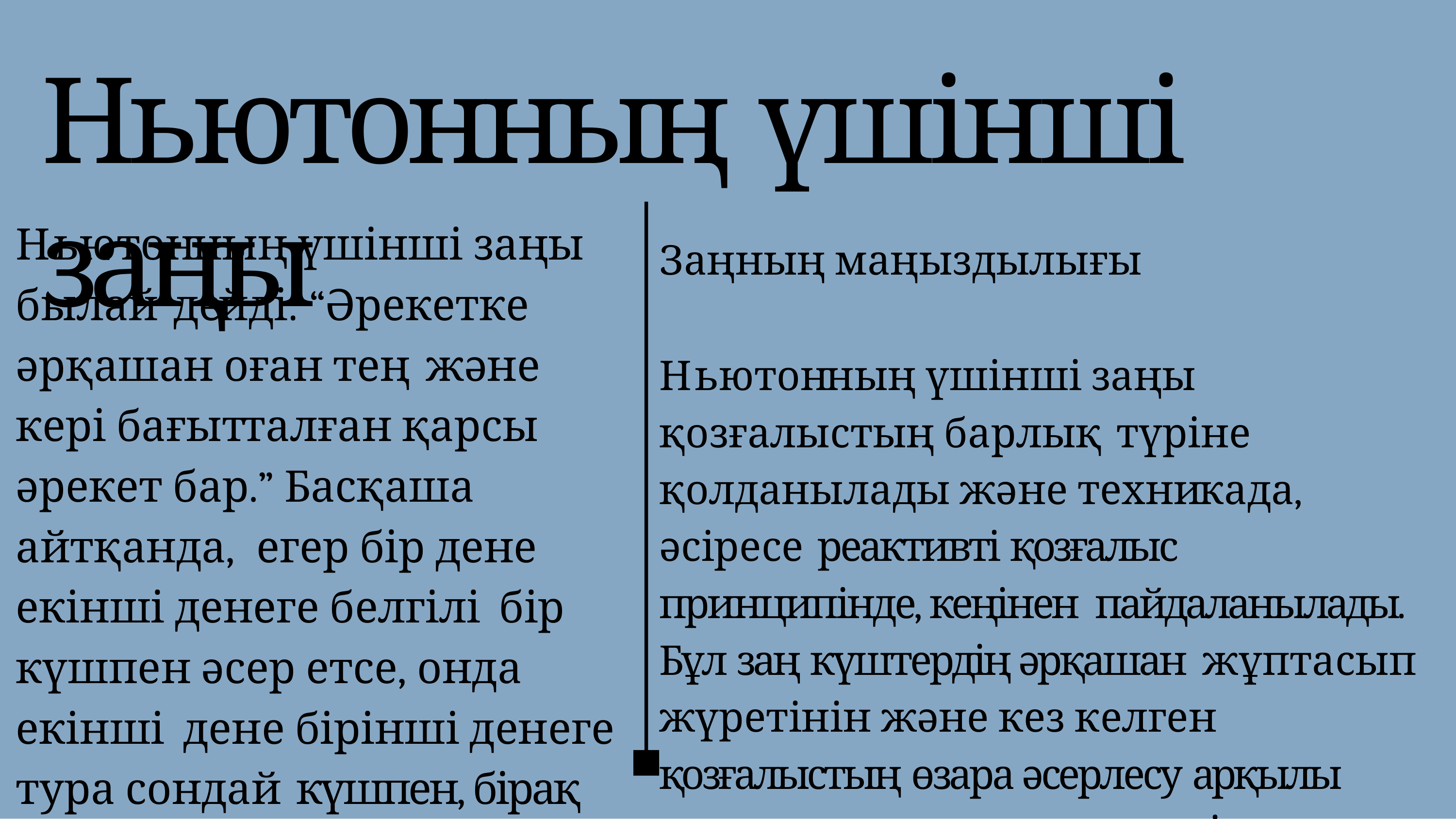

# Ньютонның үшінші заңы
Ньютонның үшінші заңы былай  дейді: “Әрекетке әрқашан оған тең  және кері бағытталған қарсы  әрекет бар.” Басқаша айтқанда,  егер бір дене екінші денеге белгілі  бір күшпен әсер етсе, онда екінші  дене бірінші денеге тура сондай  күшпен, бірақ қарама-қарсы  бағытта әсер етеді.
Заңның маңыздылығы

Ньютонның үшінші заңы қозғалыстың барлық  түріне қолданылады және техникада, әсіресе  реактивті қозғалыс принципінде, кеңінен  пайдаланылады. Бұл заң күштердің әрқашан  жұптасып жүретінін және кез келген  қозғалыстың өзара әсерлесу арқылы жүзеге  асатынын көрсетеді.